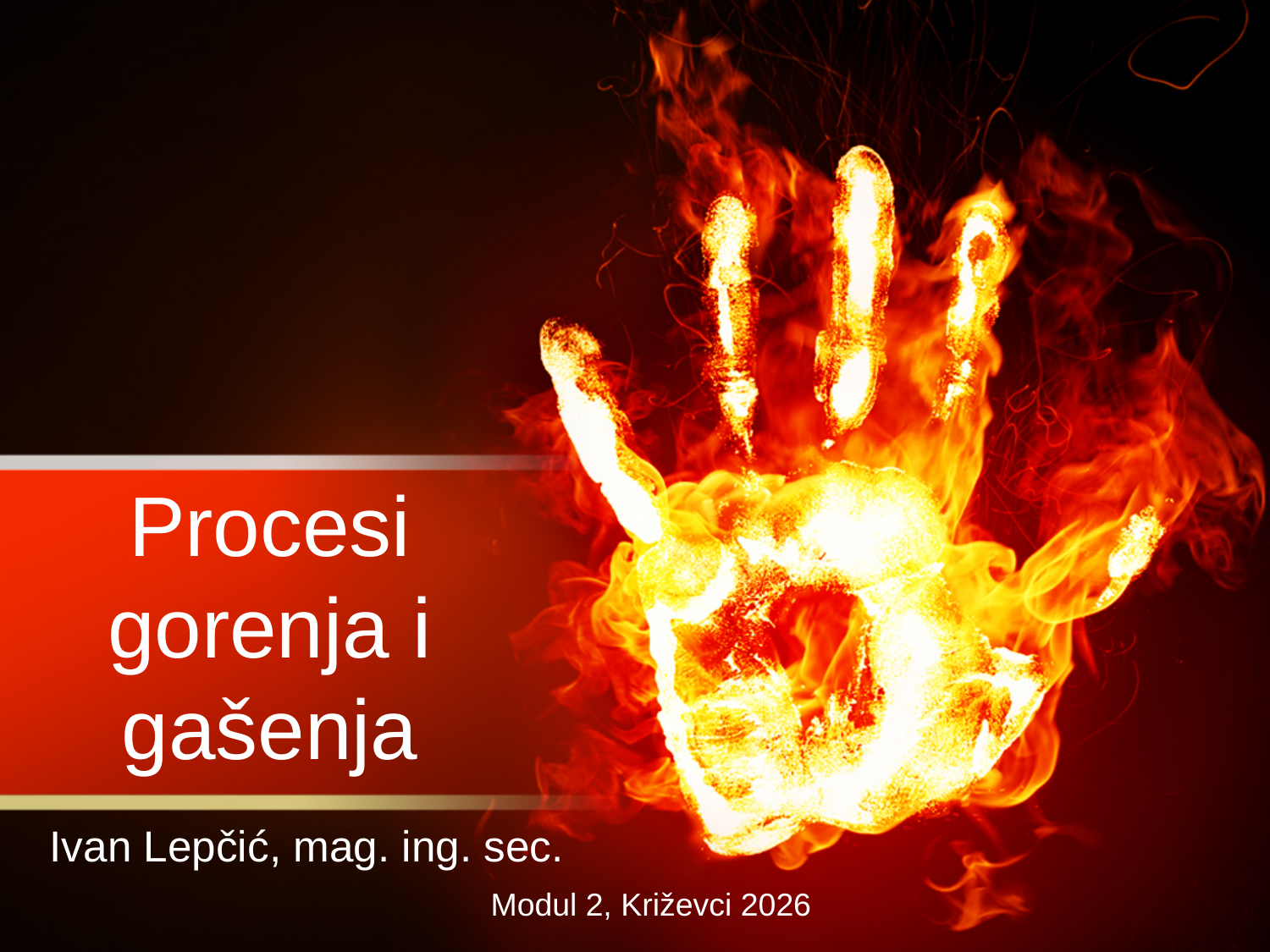

Procesi gorenja i gašenja
Ivan Lepčić, mag. ing. sec.
Modul 2, Križevci 2026